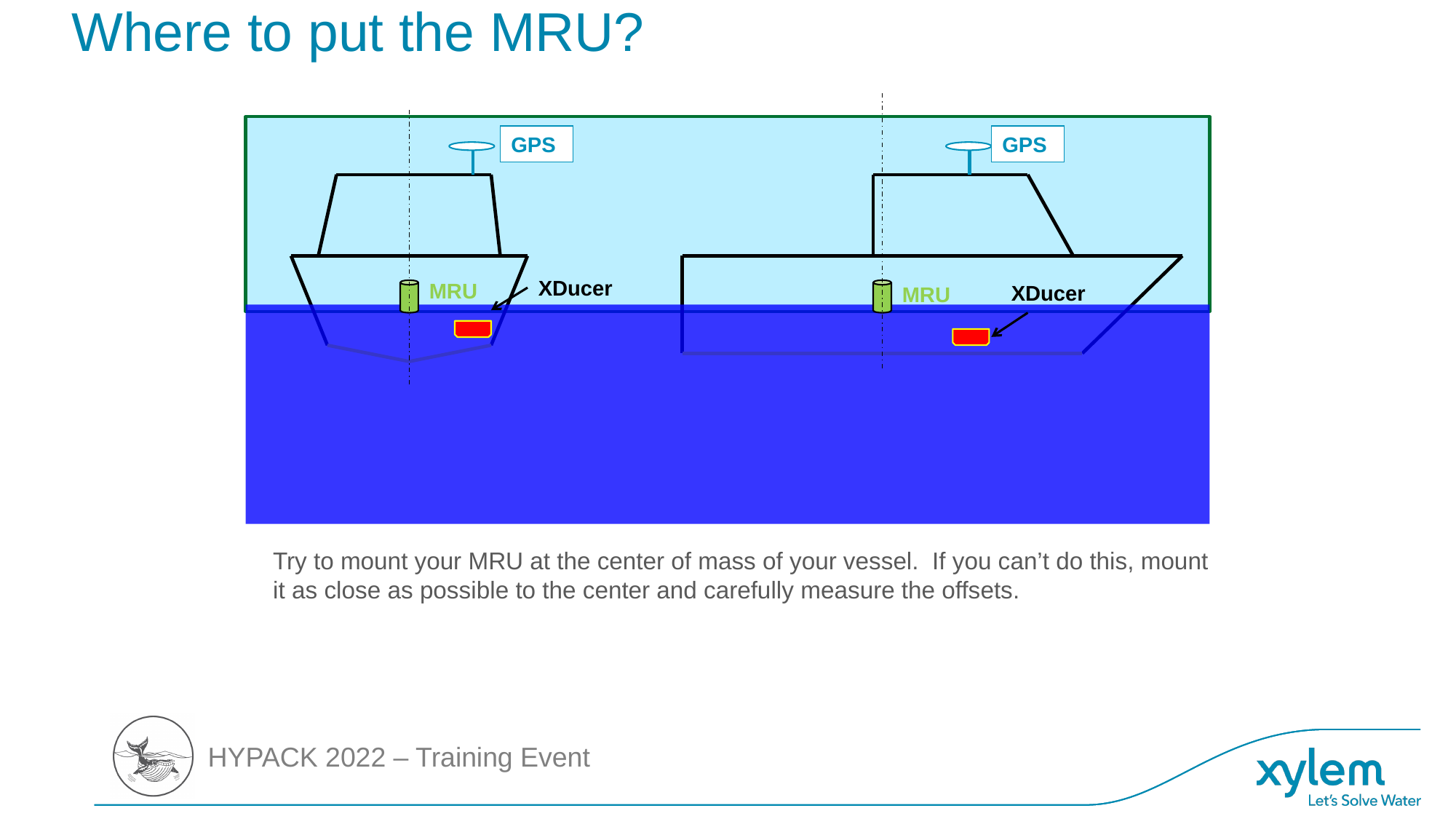

# Where to put the MRU?

GPS
GPS

XDucer
MRU
XDucer
MRU

Try to mount your MRU at the center of mass of your vessel.  If you can’t do this, mount it as close as possible to the center and carefully measure the offsets.